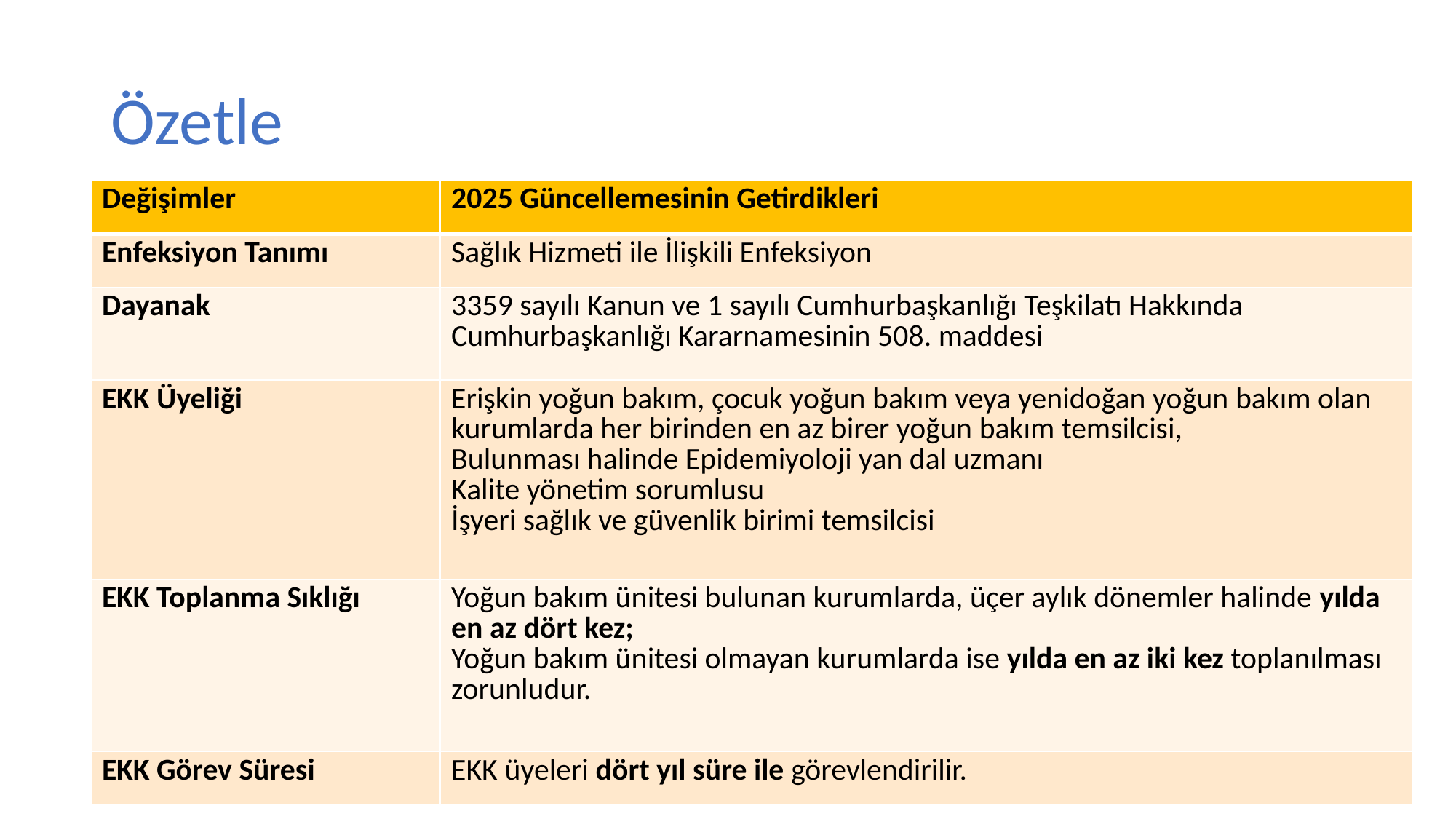

# Özetle
| Değişimler | 2025 Güncellemesinin Getirdikleri |
| --- | --- |
| Enfeksiyon Tanımı | Sağlık Hizmeti ile İlişkili Enfeksiyon |
| Dayanak | 3359 sayılı Kanun ve 1 sayılı Cumhurbaşkanlığı Teşkilatı Hakkında Cumhurbaşkanlığı Kararnamesinin 508. maddesi |
| EKK Üyeliği | Erişkin yoğun bakım, çocuk yoğun bakım veya yenidoğan yoğun bakım olan kurumlarda her birinden en az birer yoğun bakım temsilcisi, Bulunması halinde Epidemiyoloji yan dal uzmanı Kalite yönetim sorumlusu İşyeri sağlık ve güvenlik birimi temsilcisi |
| EKK Toplanma Sıklığı | Yoğun bakım ünitesi bulunan kurumlarda, üçer aylık dönemler halinde yılda en az dört kez; Yoğun bakım ünitesi olmayan kurumlarda ise yılda en az iki kez toplanılması zorunludur. |
| EKK Görev Süresi | EKK üyeleri dört yıl süre ile görevlendirilir. |